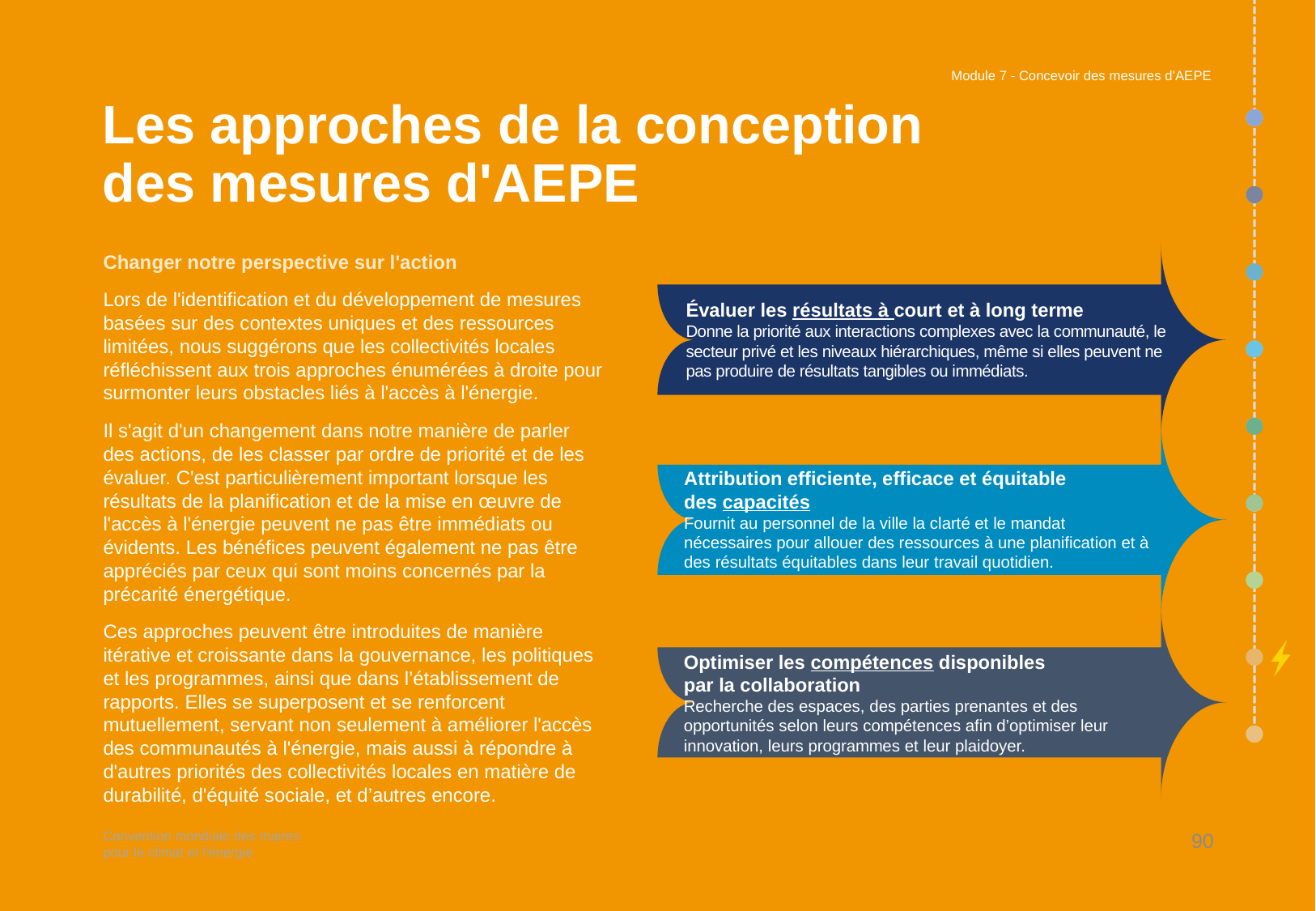

Module 7 - Concevoir des mesures d'AEPE
# Les approches de la conception des mesures d'AEPE

Changer notre perspective sur l'action
Lors de l'identification et du développement de mesures basées sur des contextes uniques et des ressources limitées, nous suggérons que les collectivités locales réfléchissent aux trois approches énumérées à droite pour surmonter leurs obstacles liés à l'accès à l'énergie.
Il s'agit d'un changement dans notre manière de parler des actions, de les classer par ordre de priorité et de les évaluer. C'est particulièrement important lorsque les résultats de la planification et de la mise en œuvre de l'accès à l'énergie peuvent ne pas être immédiats ou évidents. Les bénéfices peuvent également ne pas être appréciés par ceux qui sont moins concernés par la précarité énergétique.
Ces approches peuvent être introduites de manière itérative et croissante dans la gouvernance, les politiques et les programmes, ainsi que dans l’établissement de rapports. Elles se superposent et se renforcent mutuellement, servant non seulement à améliorer l'accès des communautés à l'énergie, mais aussi à répondre à d'autres priorités des collectivités locales en matière de durabilité, d'équité sociale, et d’autres encore.

Évaluer les résultats à court et à long terme
Donne la priorité aux interactions complexes avec la communauté, le secteur privé et les niveaux hiérarchiques, même si elles peuvent ne pas produire de résultats tangibles ou immédiats.

Attribution efficiente, efficace et équitable
des capacités
Fournit au personnel de la ville la clarté et le mandat nécessaires pour allouer des ressources à une planification et à des résultats équitables dans leur travail quotidien.

Optimiser les compétences disponibles
par la collaboration
Recherche des espaces, des parties prenantes et des opportunités selon leurs compétences afin d’optimiser leur innovation, leurs programmes et leur plaidoyer.

90